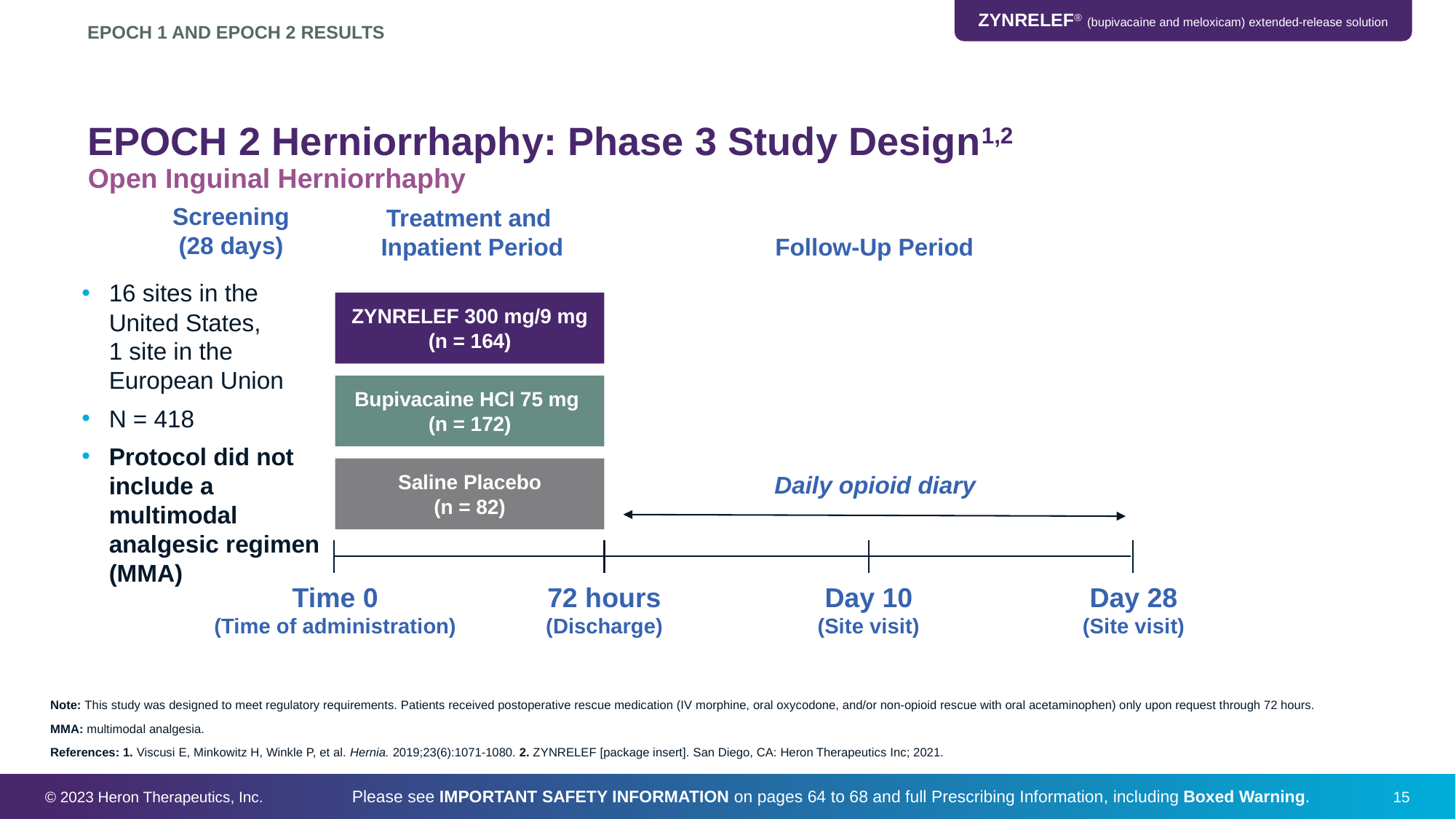

EPOCH 1 AND EPOCH 2 RESULTS
# EPOCH 2 Herniorrhaphy: Phase 3 Study Design1,2
Open Inguinal Herniorrhaphy
Screening
(28 days)
Treatment and
Inpatient Period
Follow-Up Period
16 sites in the United States,
1 site in the European Union
N = 418
Protocol did not include a multimodal analgesic regimen (MMA)

ZYNRELEF 300 mg/9 mg
(n = 164)
Bupivacaine HCl 75 mg
(n = 172)
Daily opioid diary
Saline Placebo
(n = 82)
Time 0
(Time of administration)
72 hours
(Discharge)
Day 10
(Site visit)
Day 28
(Site visit)
Note: This study was designed to meet regulatory requirements. Patients received postoperative rescue medication (IV morphine, oral oxycodone, and/or non-opioid rescue with oral acetaminophen) only upon request through 72 hours.
MMA: multimodal analgesia.
References: 1. Viscusi E, Minkowitz H, Winkle P, et al. Hernia. 2019;23(6):1071-1080. 2. ZYNRELEF [package insert]. San Diego, CA: Heron Therapeutics Inc; 2021.
© 2023 Heron Therapeutics, Inc.